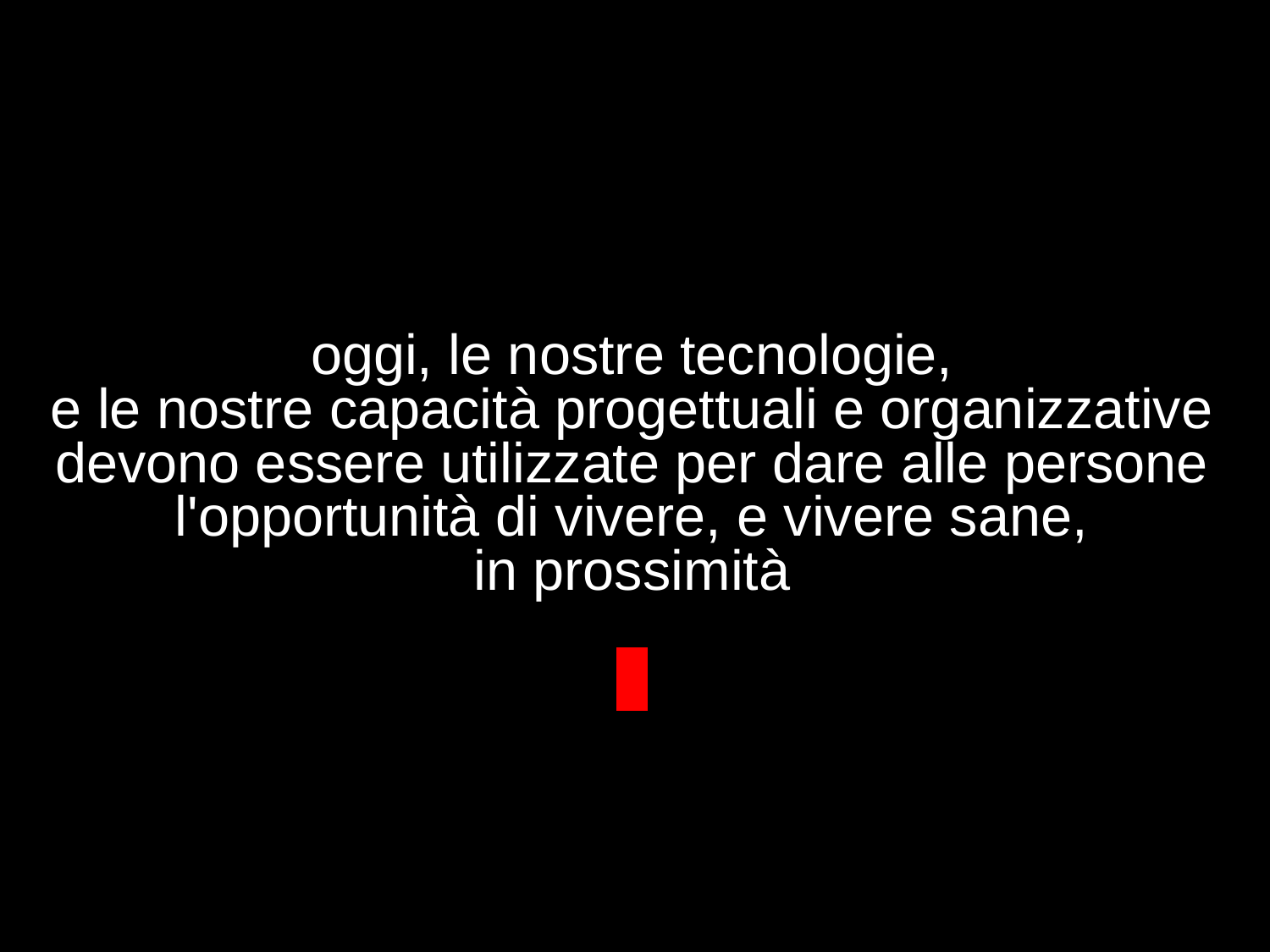

oggi, le nostre tecnologie,
e le nostre capacità progettuali e organizzative
devono essere utilizzate per dare alle persone l'opportunità di vivere, e vivere sane,
in prossimità

 ‘